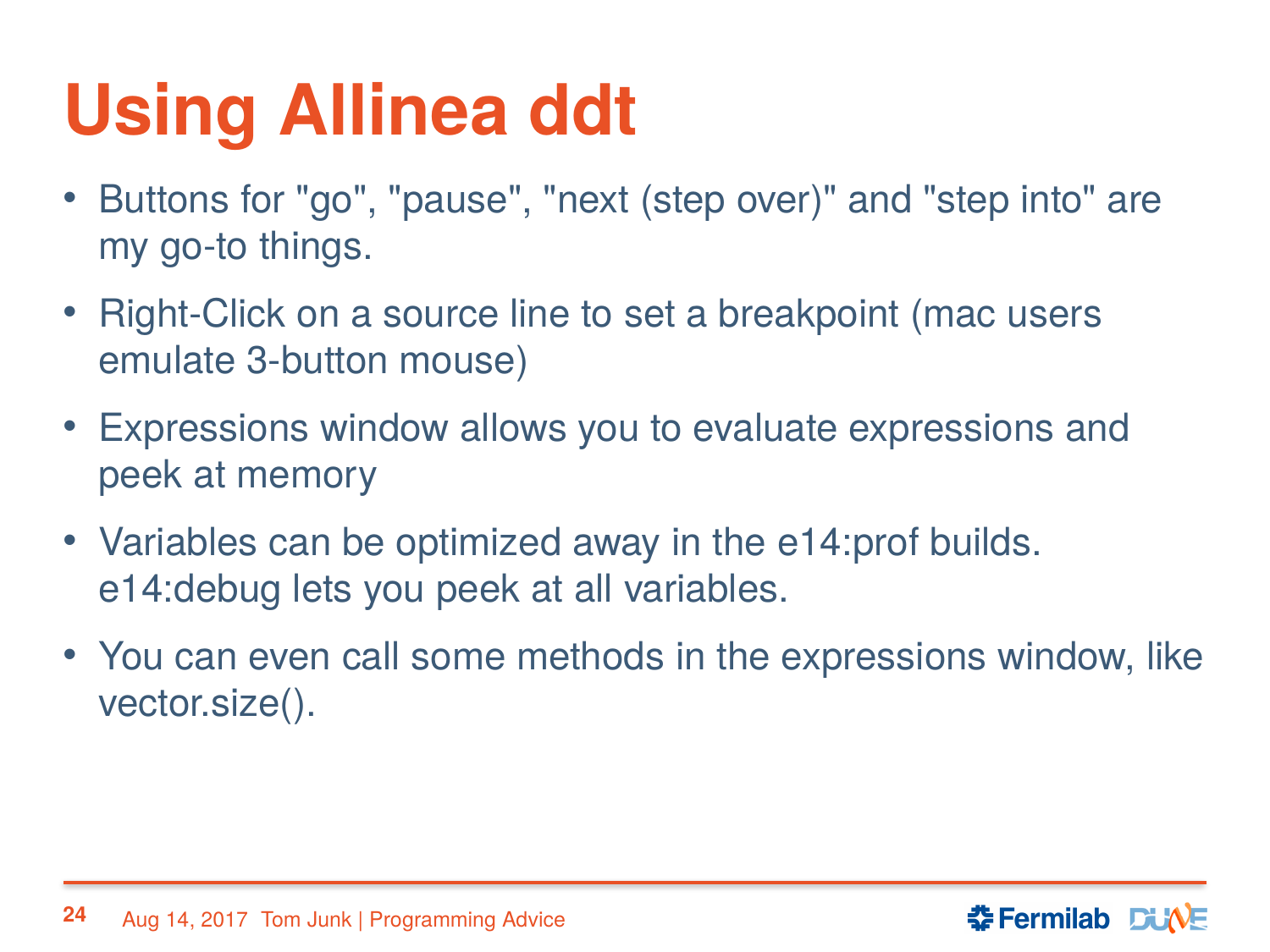

# Using Allinea ddt
Buttons for "go", "pause", "next (step over)" and "step into" are my go-to things.
Right-Click on a source line to set a breakpoint (mac users emulate 3-button mouse)
Expressions window allows you to evaluate expressions and peek at memory
Variables can be optimized away in the e14:prof builds. e14:debug lets you peek at all variables.
You can even call some methods in the expressions window, like vector.size().
24
Aug 14, 2017
Tom Junk | Programming Advice